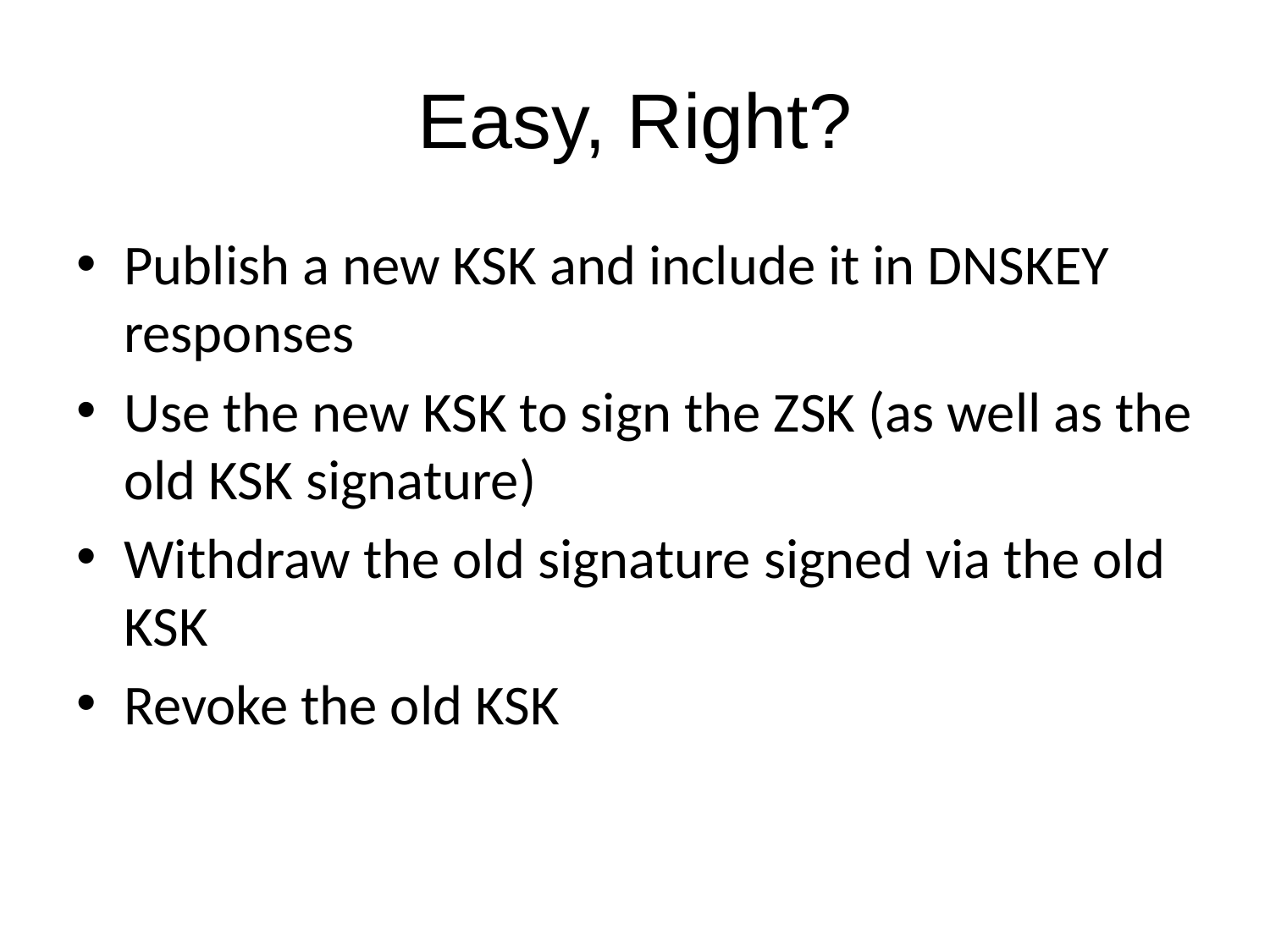

# Easy, Right?
Publish a new KSK and include it in DNSKEY responses
Use the new KSK to sign the ZSK (as well as the old KSK signature)
Withdraw the old signature signed via the old KSK
Revoke the old KSK